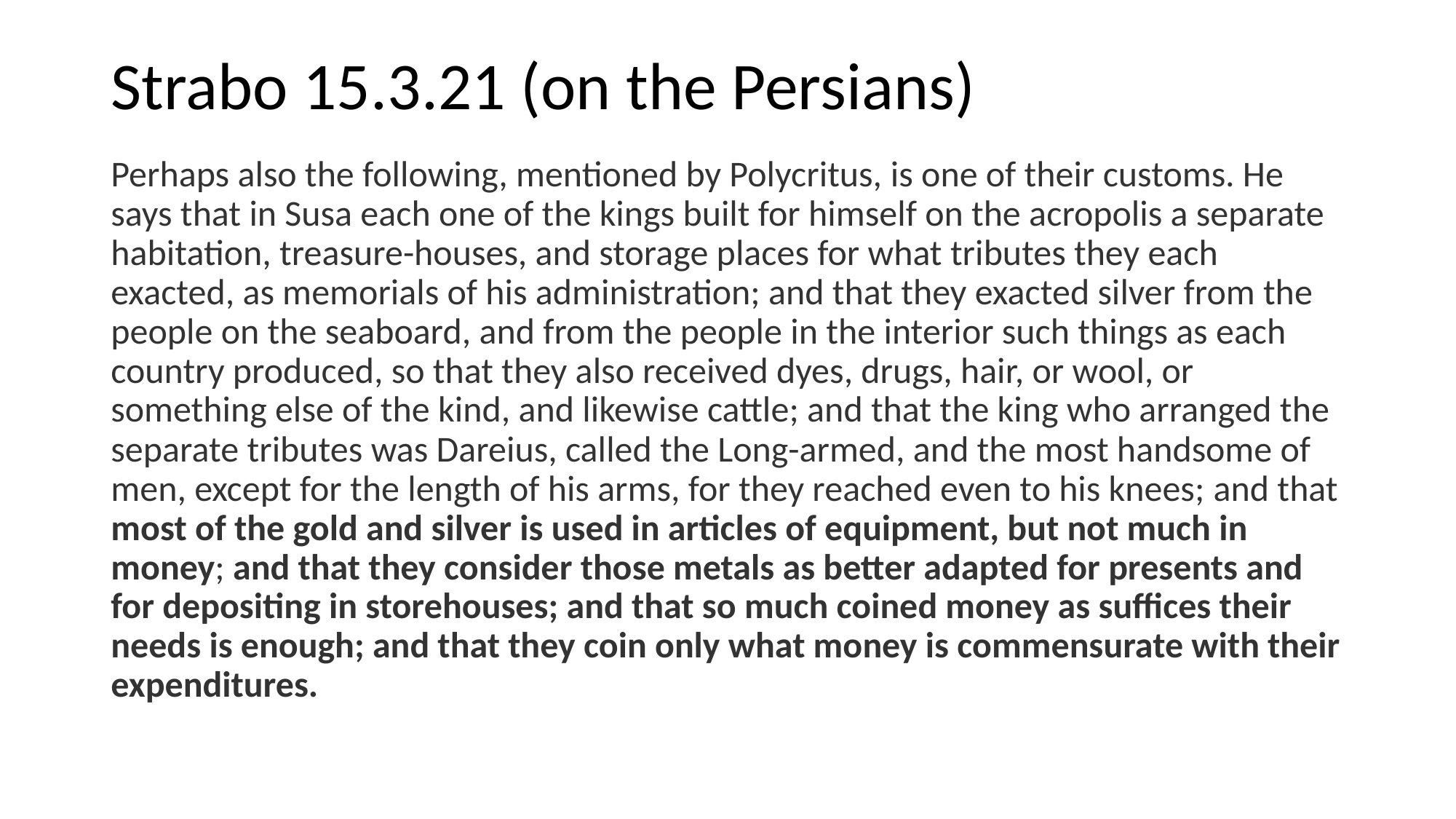

# Strabo 15.3.21 (on the Persians)
Perhaps also the following, mentioned by Polycritus, is one of their customs. He says that in Susa each one of the kings built for himself on the acropolis a separate habitation, treasure-houses, and storage places for what tributes they each exacted, as memorials of his administration; and that they exacted silver from the people on the seaboard, and from the people in the interior such things as each country produced, so that they also received dyes, drugs, hair, or wool, or something else of the kind, and likewise cattle; and that the king who arranged the separate tributes was Dareius, called the Long-armed, and the most handsome of men, except for the length of his arms, for they reached even to his knees; and that most of the gold and silver is used in articles of equipment, but not much in money; and that they consider those metals as better adapted for presents and for depositing in storehouses; and that so much coined money as suffices their needs is enough; and that they coin only what money is commensurate with their expenditures.